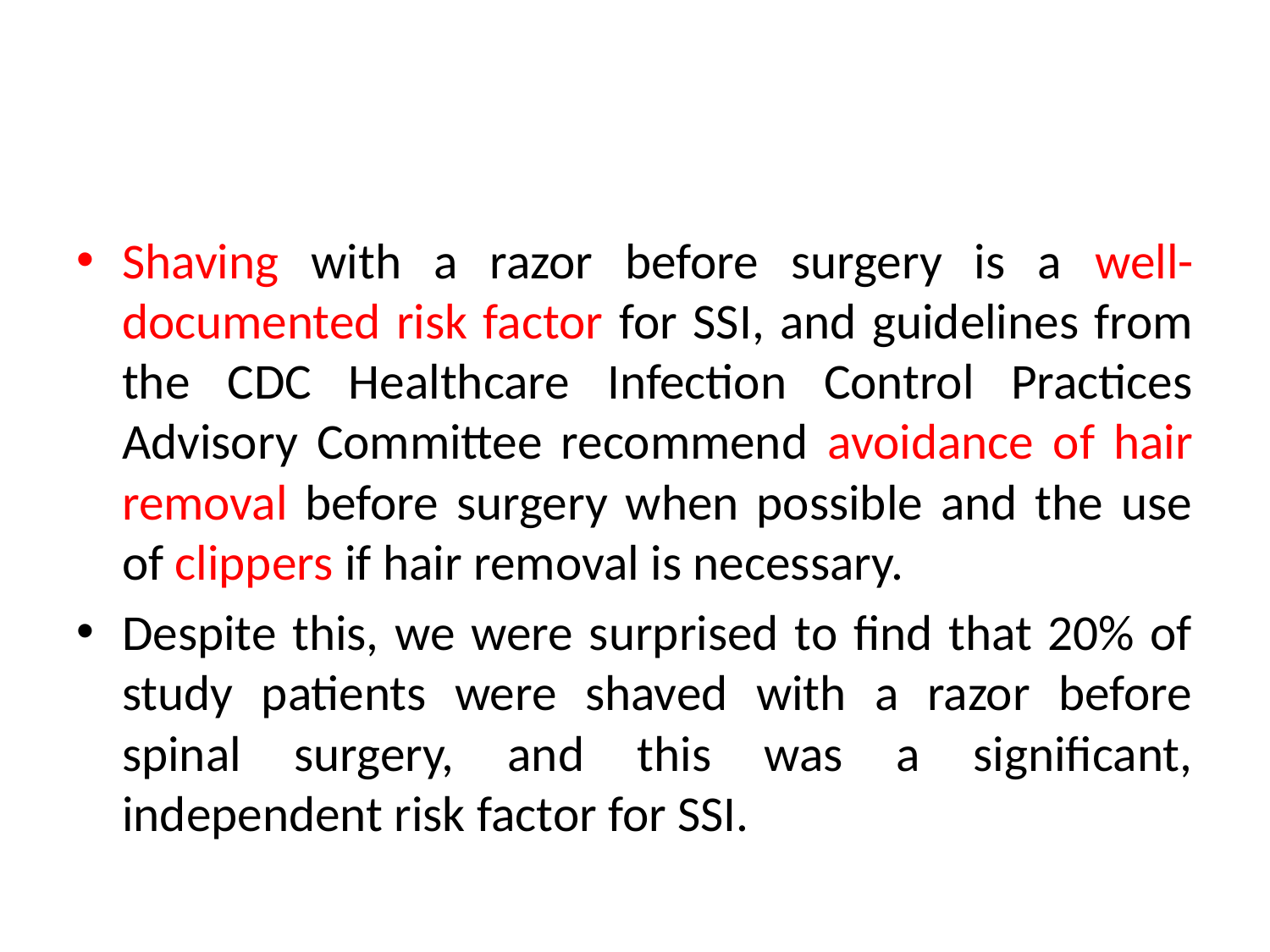

#
Shaving with a razor before surgery is a well-documented risk factor for SSI, and guidelines from the CDC Healthcare Infection Control Practices Advisory Committee recommend avoidance of hair removal before surgery when possible and the use of clippers if hair removal is necessary.
Despite this, we were surprised to ﬁnd that 20% of study patients were shaved with a razor before spinal surgery, and this was a signiﬁcant, independent risk factor for SSI.